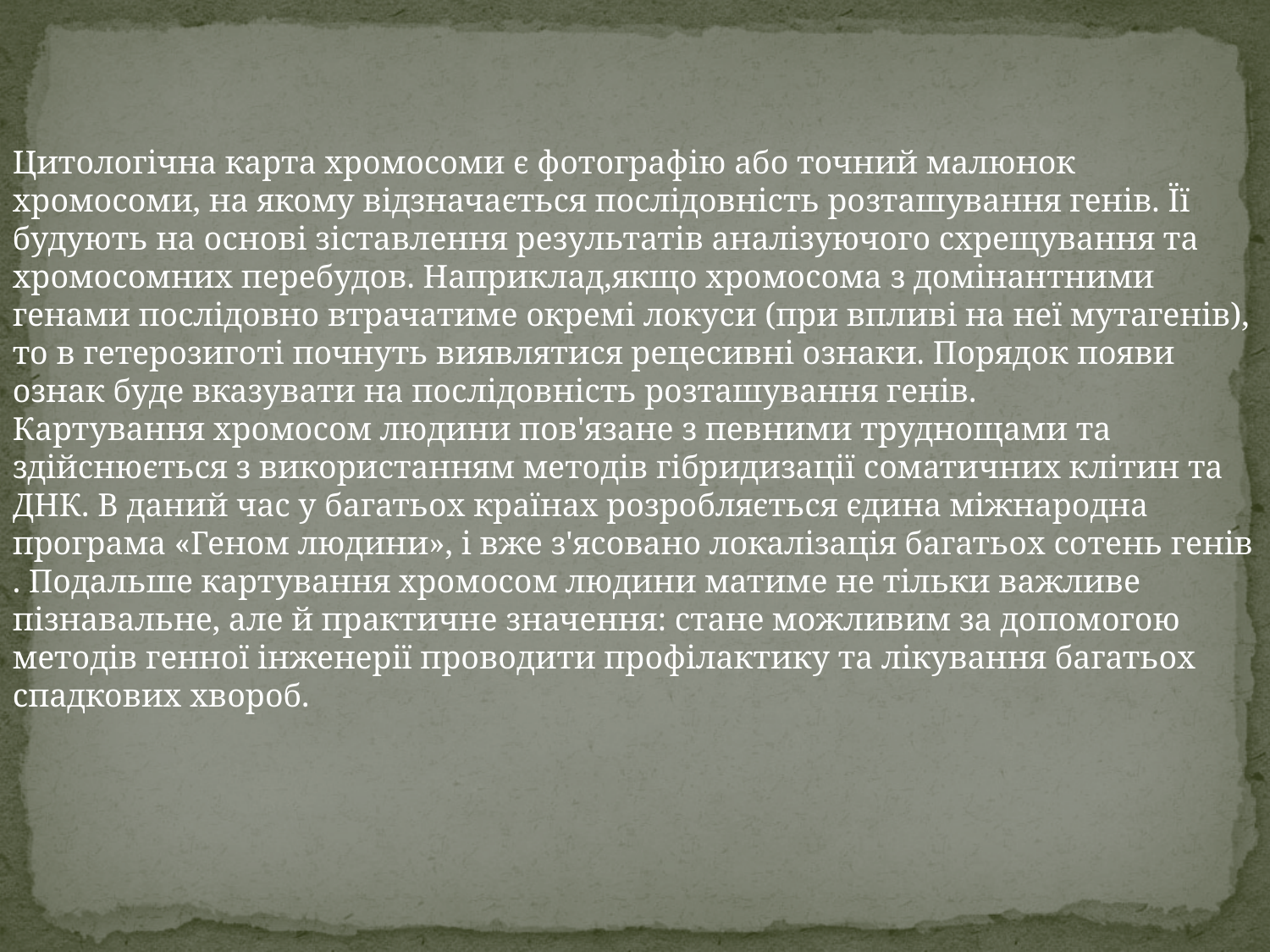

Цитологічна карта хромосоми є фотографію або точний малюнок хромосоми, на якому відзначається послідовність розташування генів. Її будують на основі зіставлення результатів аналізуючого схрещування та хромосомних перебудов. Наприклад,якщо хромосома з домінантними генами послідовно втрачатиме окремі локуси (при впливі на неї мутагенів), то в гетерозиготі почнуть виявлятися рецесивні ознаки. Порядок появи ознак буде вказувати на послідовність розташування генів.
Картування хромосом людини пов'язане з певними труднощами та здійснюється з використанням методів гібридизації соматичних клітин та ДНК. В даний час у багатьох країнах розробляється єдина міжнародна програма «Геном людини», і вже з'ясовано локалізація багатьох сотень генів . Подальше картування хромосом людини матиме не тільки важливе пізнавальне, але й практичне значення: стане можливим за допомогою методів генної інженерії проводити профілактику та лікування багатьох спадкових хвороб.